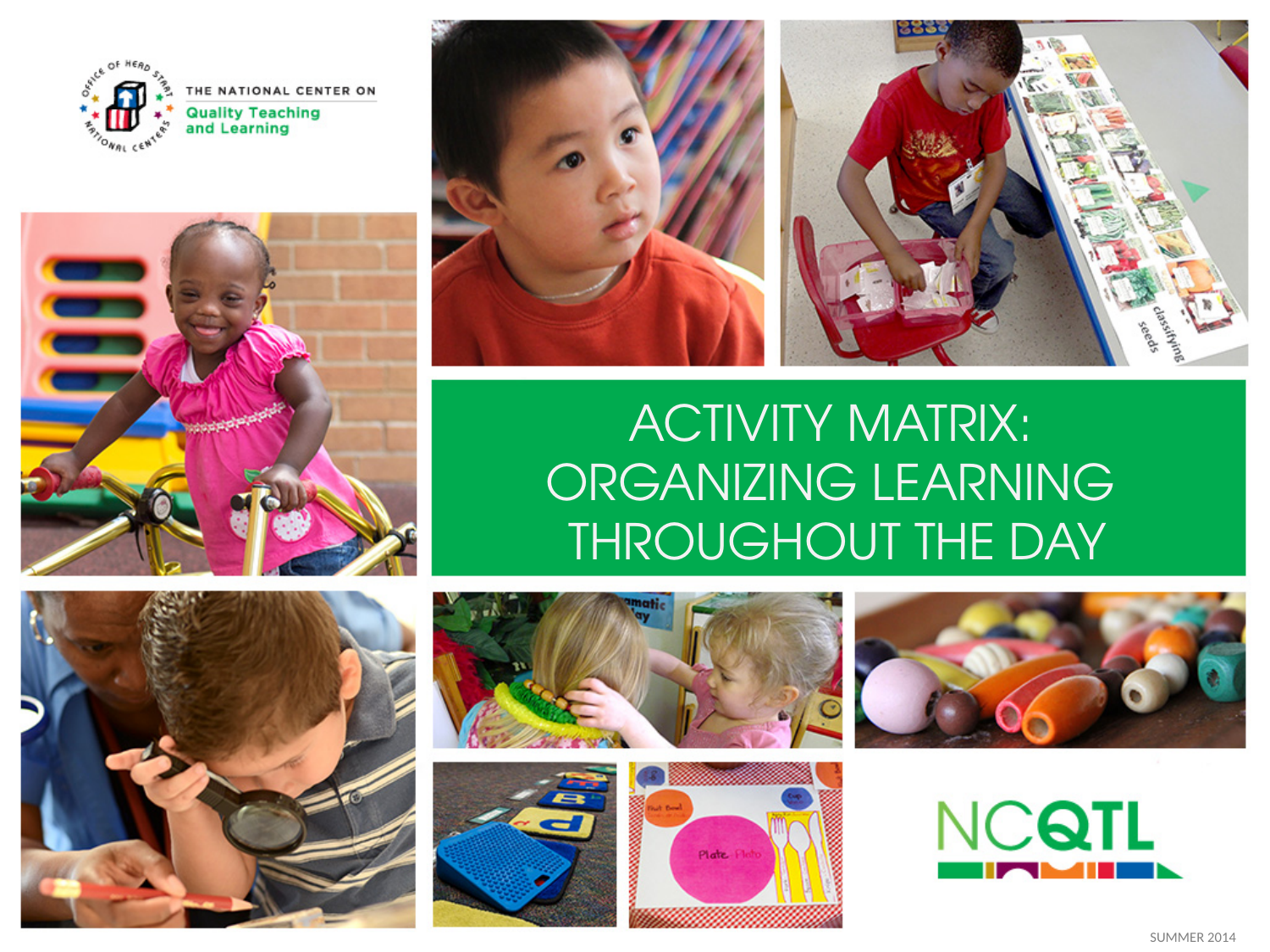

# Activity matrix: organizing learning throughout the day
SUMMER 2014